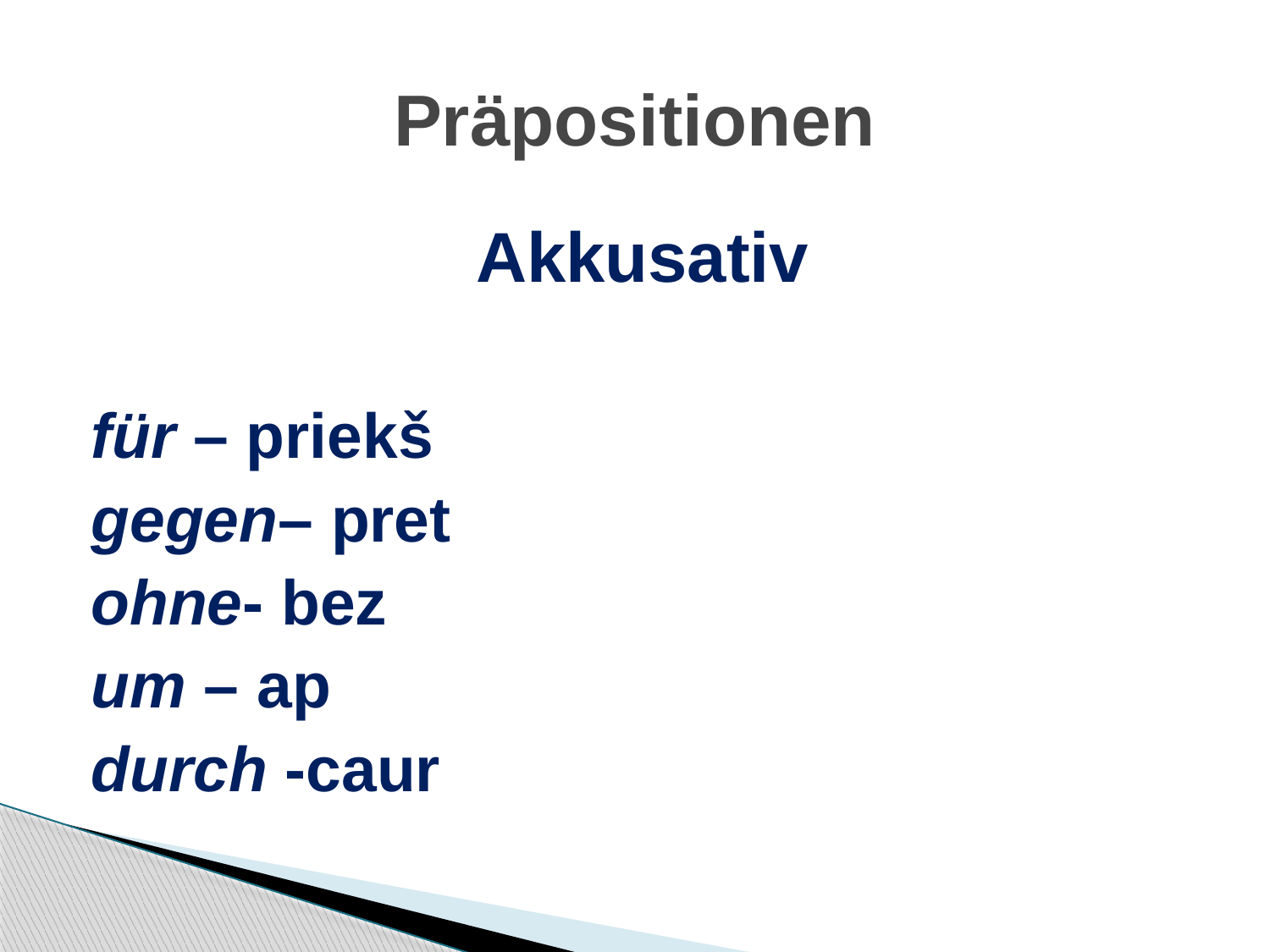

# Präpositionen
Akkusativ

für – priekš
gegen– pret
ohne- bez
um – ap
durch -caur